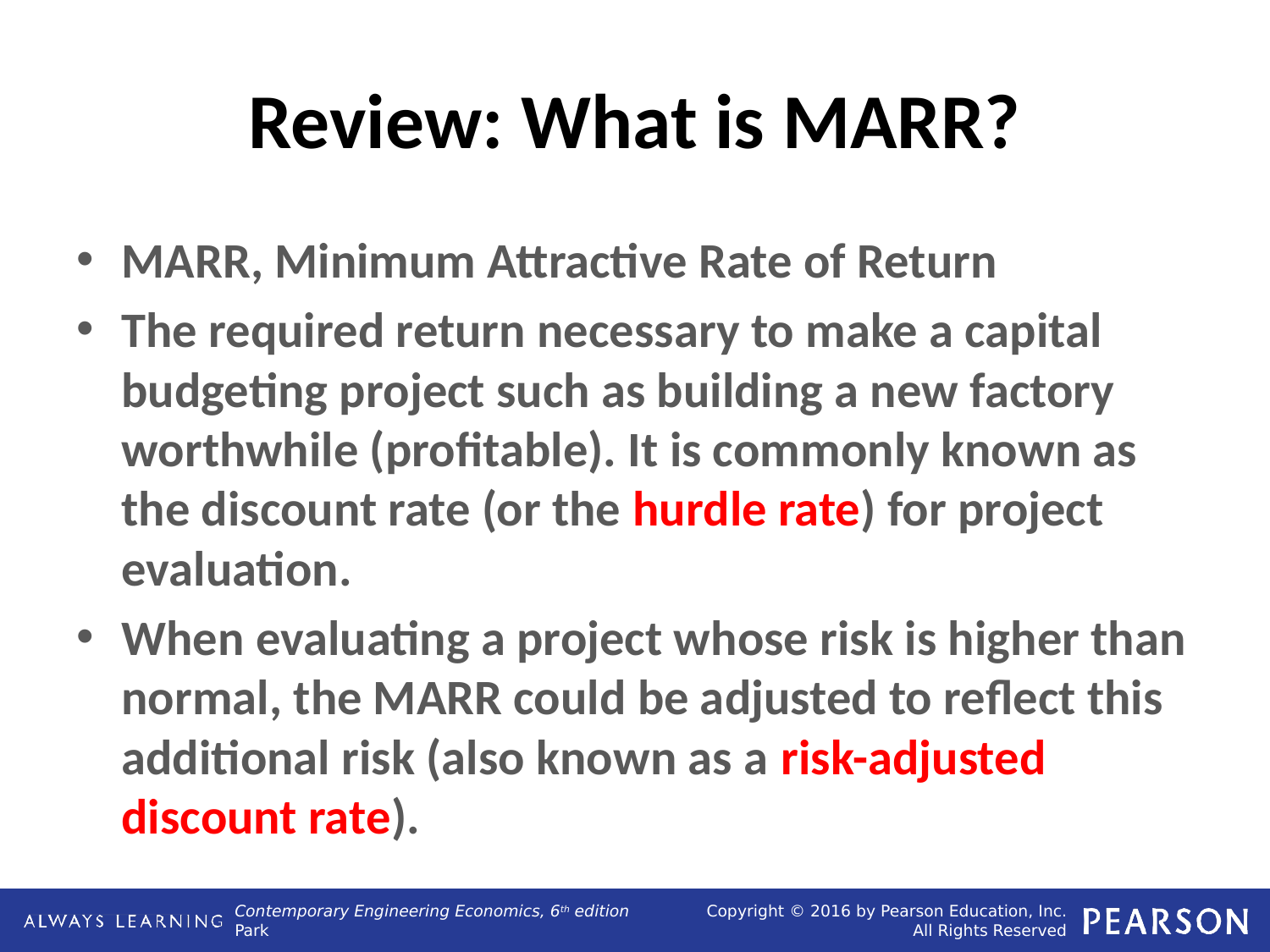

# Review: What is MARR?
MARR, Minimum Attractive Rate of Return
The required return necessary to make a capital budgeting project such as building a new factory worthwhile (profitable). It is commonly known as the discount rate (or the hurdle rate) for project evaluation.
When evaluating a project whose risk is higher than normal, the MARR could be adjusted to reflect this additional risk (also known as a risk-adjusted discount rate).